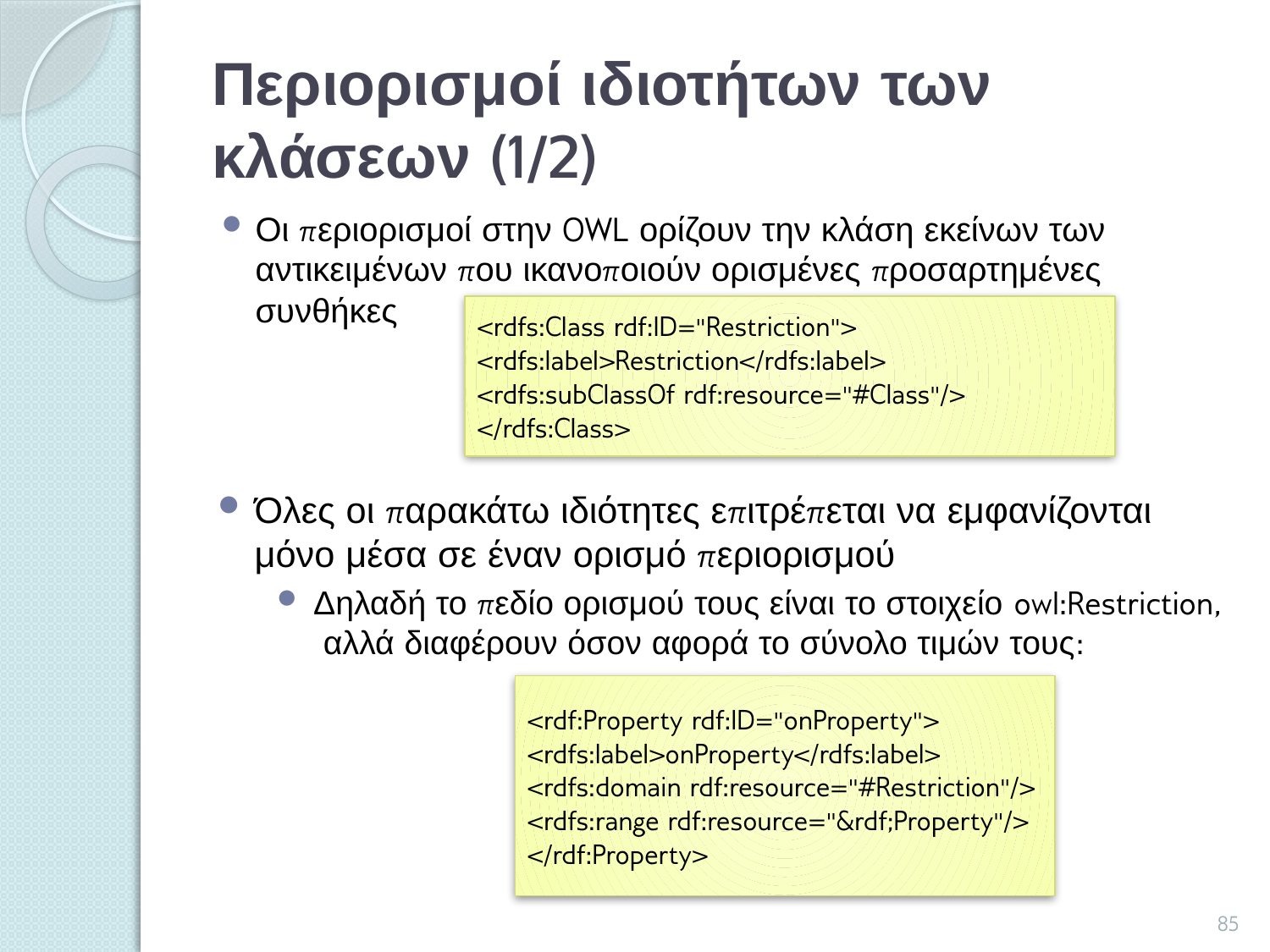

# Περιορισμοί ιδιοτήτων των κλάσεων (1/2)
Οι περιορισμοί στην OWL ορίζουν την κλάση εκείνων των αντικειμένων που ικανοποιούν ορισμένες προσαρτημένες συνθήκες
<rdfs:Class rdf:ID="Restriction">
<rdfs:label>Restriction</rdfs:label>
<rdfs:subClassOf rdf:resource="#Class"/>
</rdfs:Class>
Όλες οι παρακάτω ιδιότητες επιτρέπεται να εμφανίζονται μόνο μέσα σε έναν ορισμό περιορισμού
Δηλαδή το πεδίο ορισμού τους είναι το στοιχείο owl:Restriction,  αλλά διαφέρουν όσον αφορά το σύνολο τιμών τους:
<rdf:Property rdf:ID="onProperty">
<rdfs:label>onProperty</rdfs:label>
<rdfs:domain rdf:resource="#Restriction"/>
<rdfs:range rdf:resource="&rdf;Property"/>
</rdf:Property>
85